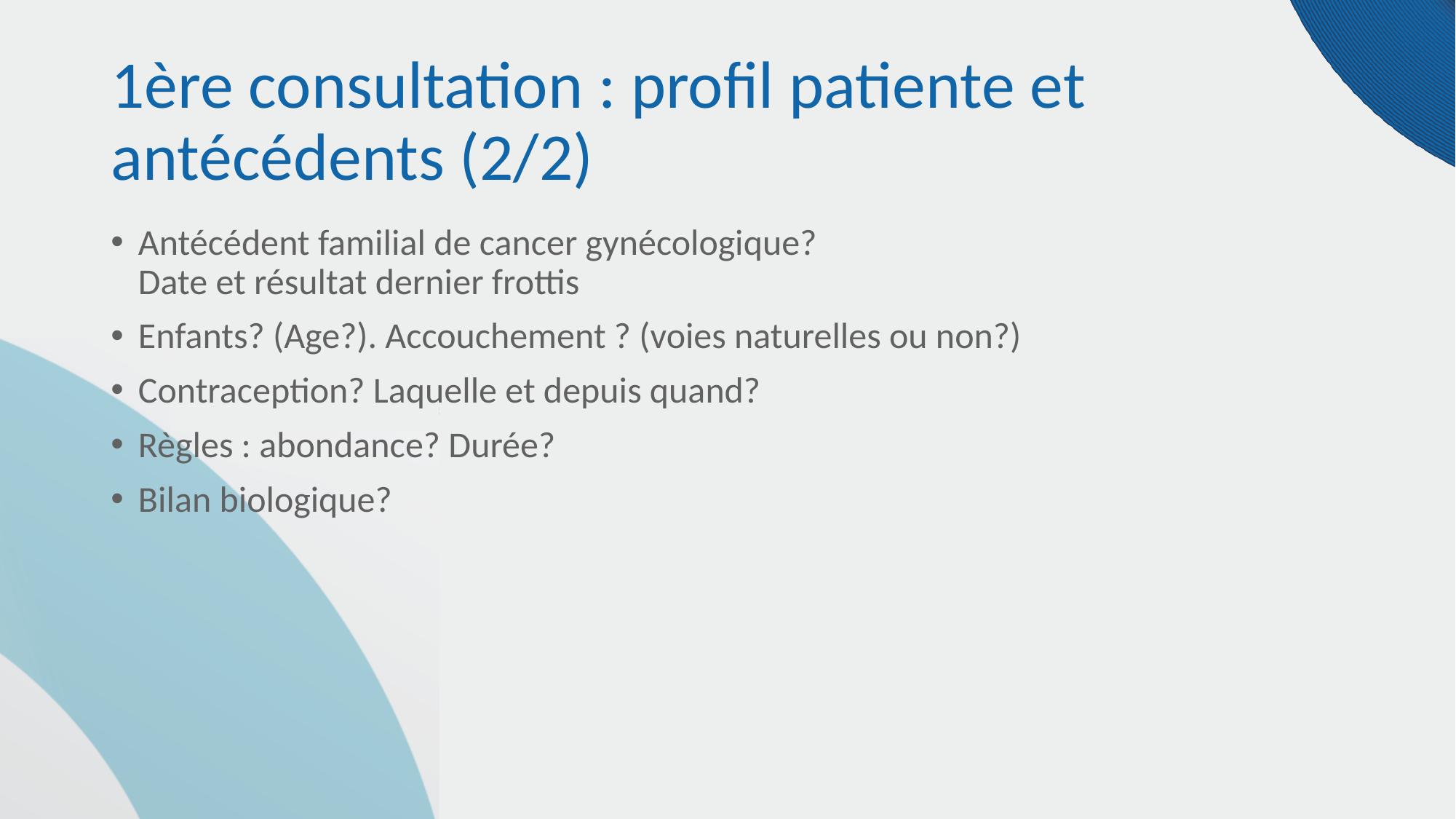

# 1ère consultation : profil patiente et antécédents (2/2)
Antécédent familial de cancer gynécologique?
Date et résultat dernier frottis
Enfants? (Age?). Accouchement ? (voies naturelles ou non?)
Contraception? Laquelle et depuis quand?
Règles : abondance? Durée?
Bilan biologique?